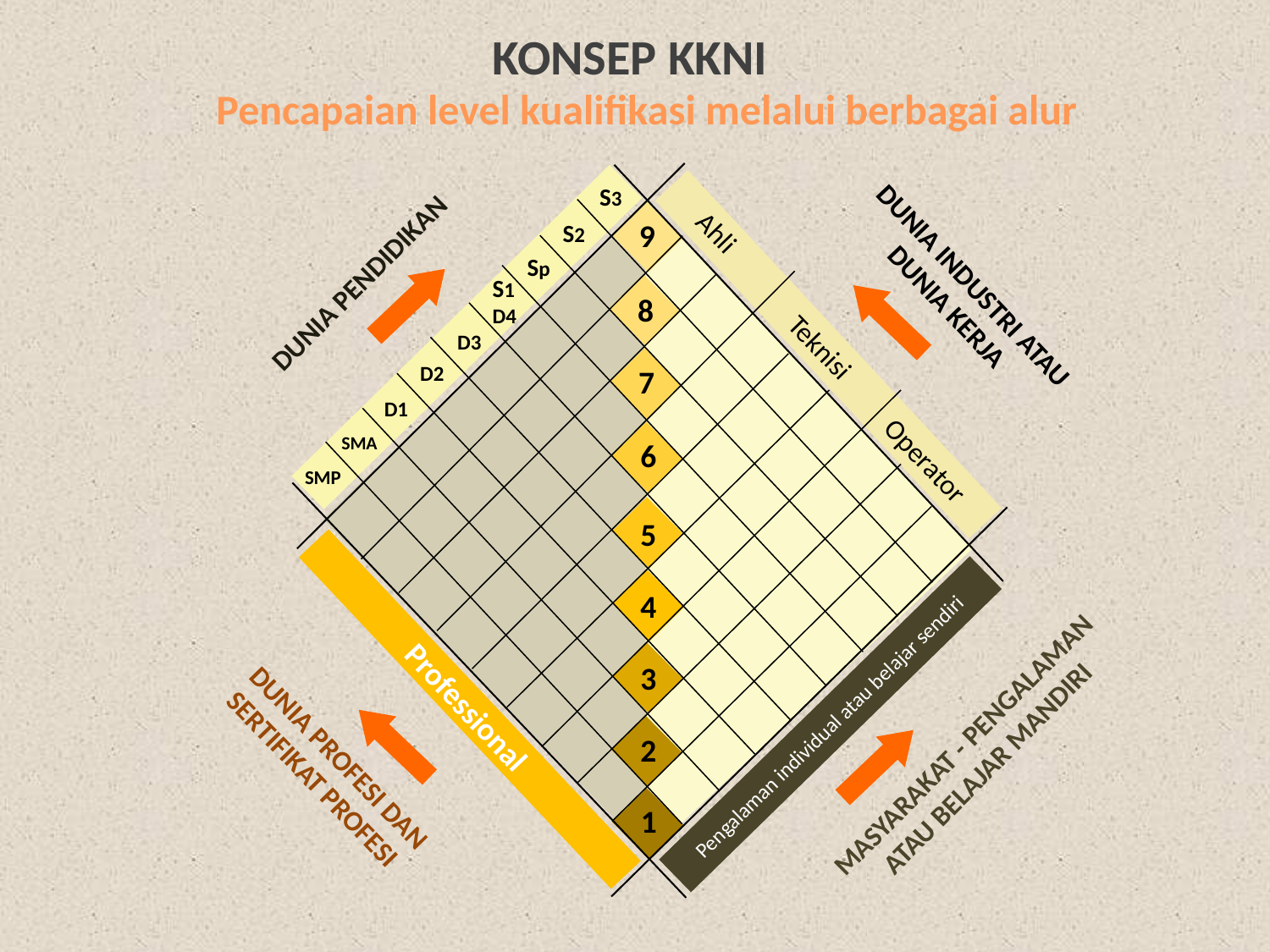

KONSEP KKNI
Pencapaian level kualifikasi melalui berbagai alur
9
8
7
6
5
4
3
2
1
S3
S2
Sp
S1D4
D3
D2
D1
SMA
SMP

Ahli
 DUNIA INDUSTRI ATAU DUNIA KERJA
DUNIA PENDIDIKAN

Teknisi

Operator
Professional
Pengalaman individual atau belajar sendiri
MASYARAKAT - PENGALAMAN ATAU BELAJAR MANDIRI

DUNIA PROFESI DAN SERTIFIKAT PROFESI